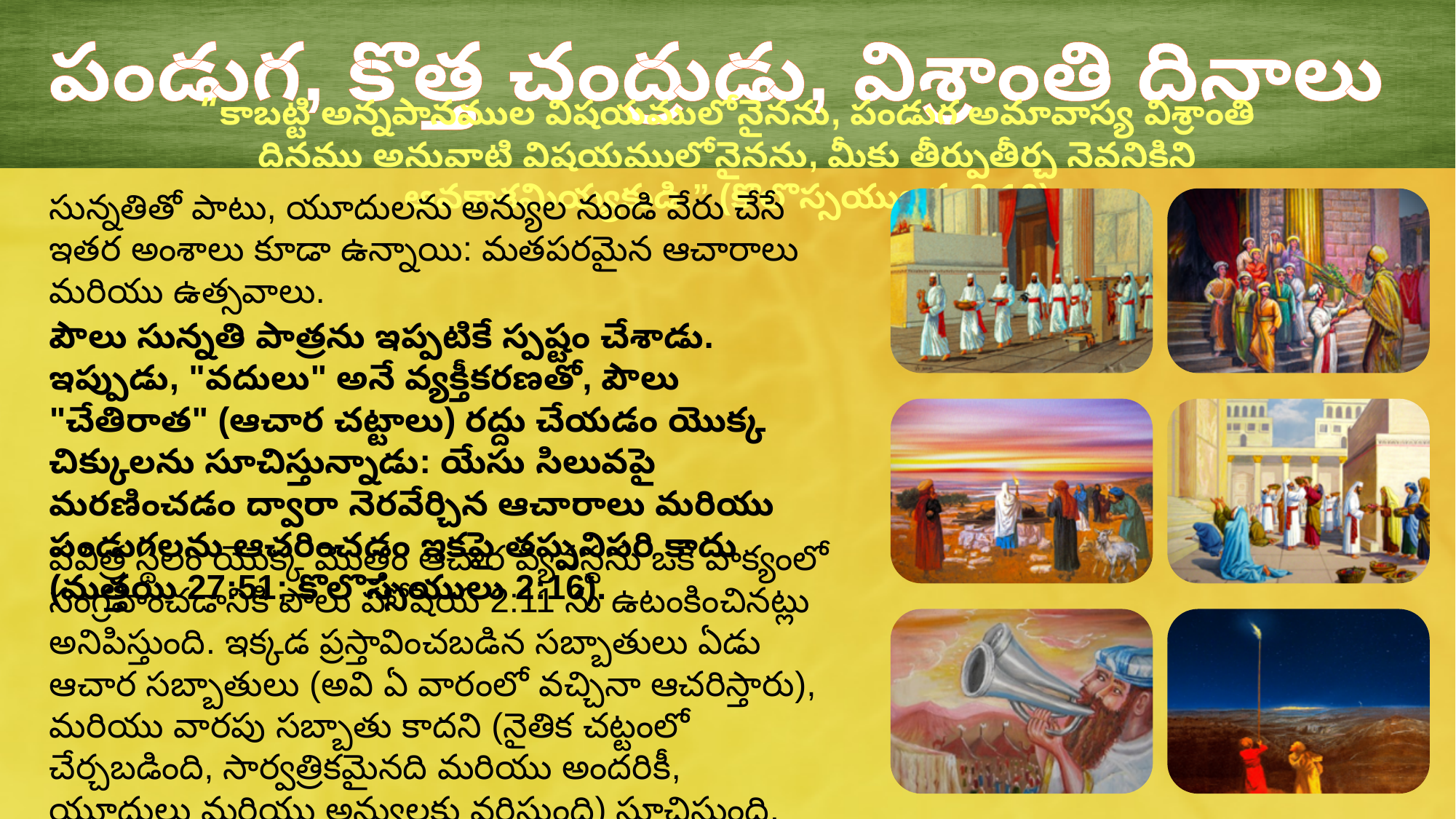

పండుగ, కొత్త చంద్రుడు, విశ్రాంతి దినాలు
“కాబట్టి అన్నపానముల విషయములోనైనను, పండుగ అమావాస్య విశ్రాంతి దినము అనువాటి విషయములోనైనను, మీకు తీర్పుతీర్చ నెవనికిని అవకాశమియ్యకుడి.” (కొలొస్సయులకు 2:16)
సున్నతితో పాటు, యూదులను అన్యుల నుండి వేరు చేసే ఇతర అంశాలు కూడా ఉన్నాయి: మతపరమైన ఆచారాలు మరియు ఉత్సవాలు.

పౌలు సున్నతి పాత్రను ఇప్పటికే స్పష్టం చేశాడు. ఇప్పుడు, "వదులు" అనే వ్యక్తీకరణతో, పౌలు "చేతిరాత" (ఆచార చట్టాలు) రద్దు చేయడం యొక్క చిక్కులను సూచిస్తున్నాడు: యేసు సిలువపై మరణించడం ద్వారా నెరవేర్చిన ఆచారాలు మరియు పండుగలను ఆచరించడం ఇకపై తప్పనిసరి కాదు (మత్తయి 27:51; కొలొస్సయులు 2:16).
పవిత్ర స్థలం యొక్క మొత్తం ఆచార వ్యవస్థను ఒకే వాక్యంలో సంగ్రహించడానికి పౌలు హోషేయ 2:11 ను ఉటంకించినట్లు అనిపిస్తుంది. ఇక్కడ ప్రస్తావించబడిన సబ్బాతులు ఏడు ఆచార సబ్బాతులు (అవి ఏ వారంలో వచ్చినా ఆచరిస్తారు), మరియు వారపు సబ్బాతు కాదని (నైతిక చట్టంలో చేర్చబడింది, సార్వత్రికమైనది మరియు అందరికీ, యూదులు మరియు అన్యులకు వర్తిస్తుంది) సూచిస్తుంది.